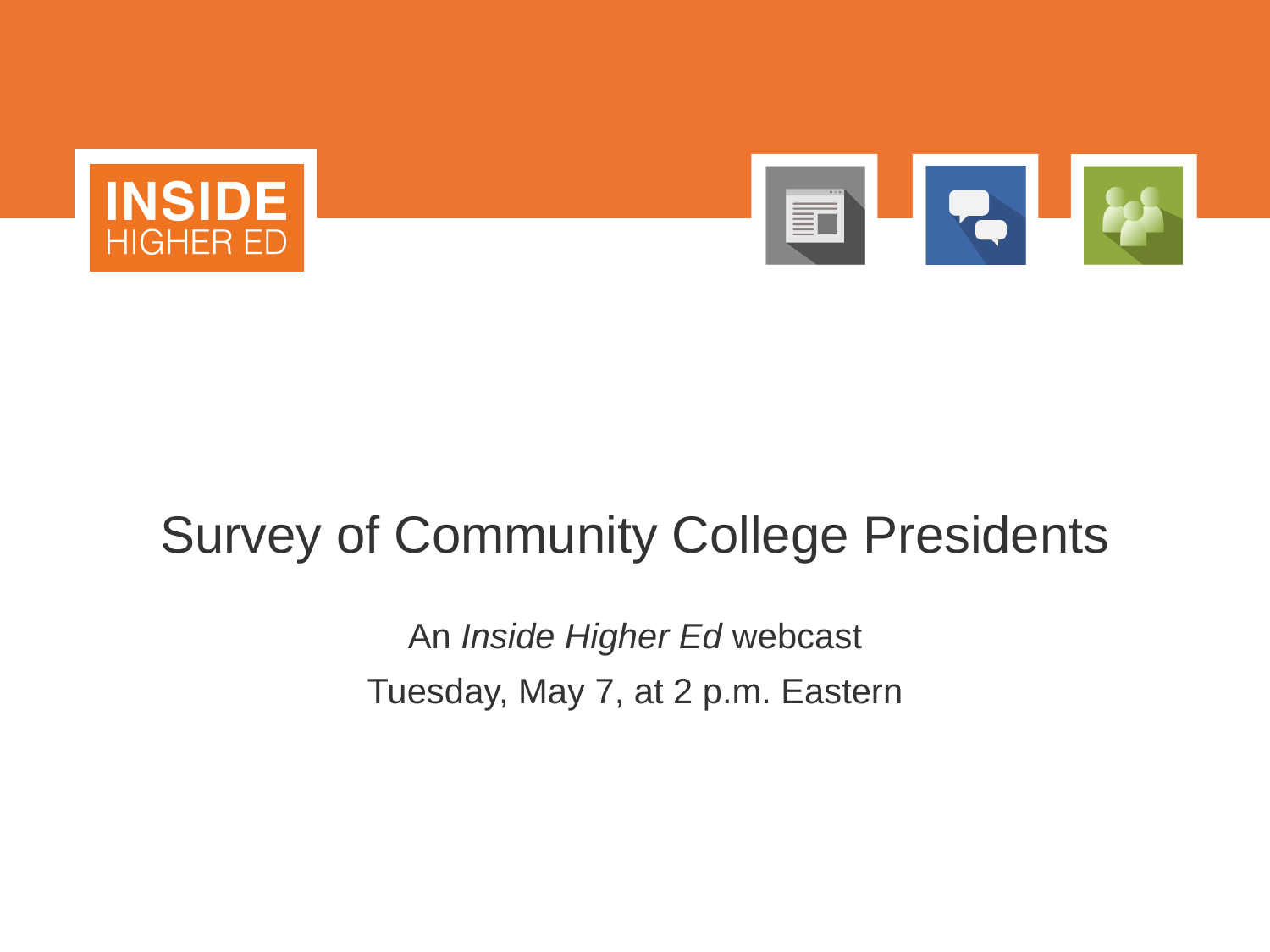

# Survey of Community College Presidents
An Inside Higher Ed webcast
Tuesday, May 7, at 2 p.m. Eastern